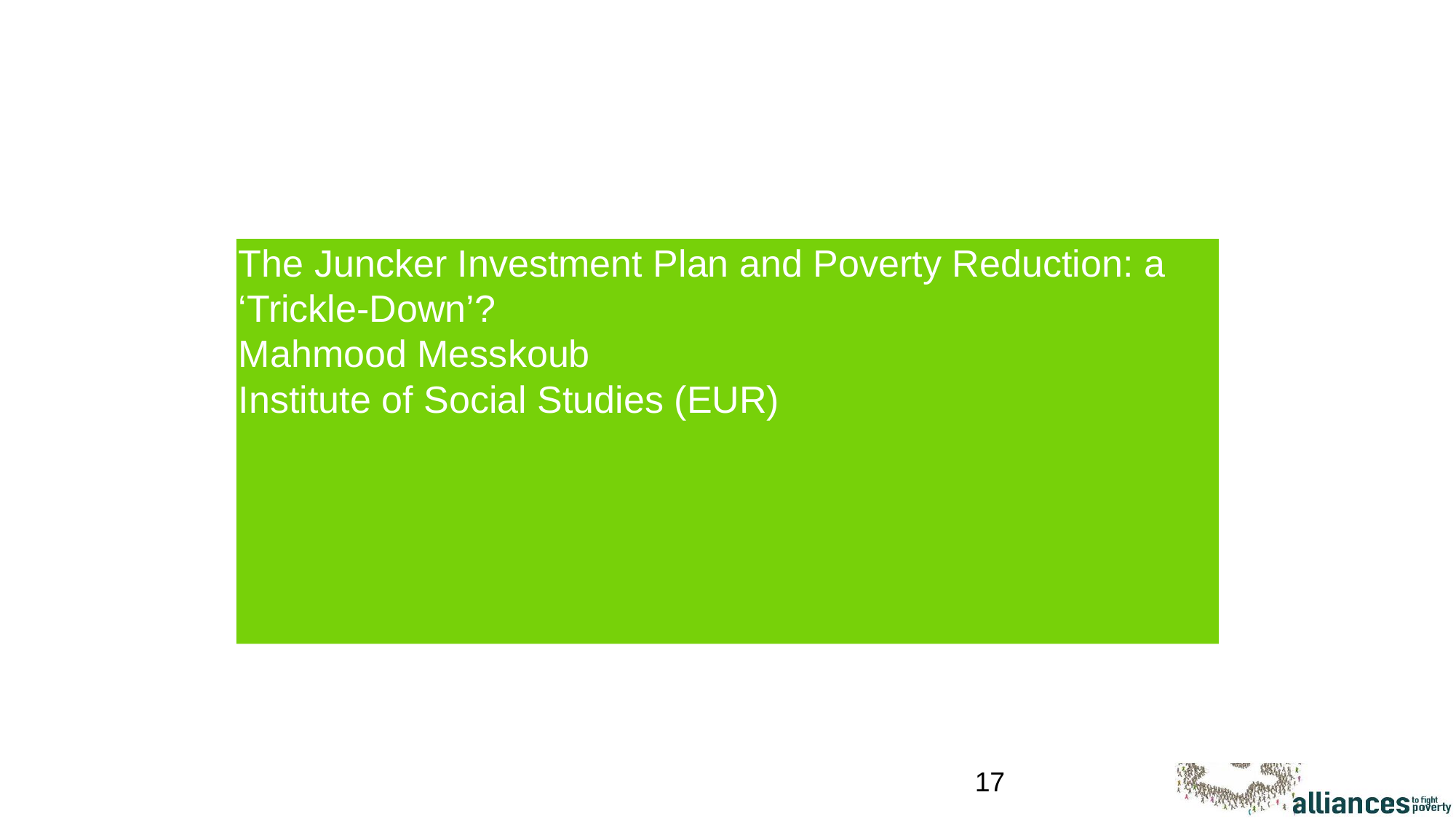

# The Juncker Investment Plan and Poverty Reduction: a ‘Trickle-Down’? Mahmood Messkoub Institute of Social Studies (EUR)

17